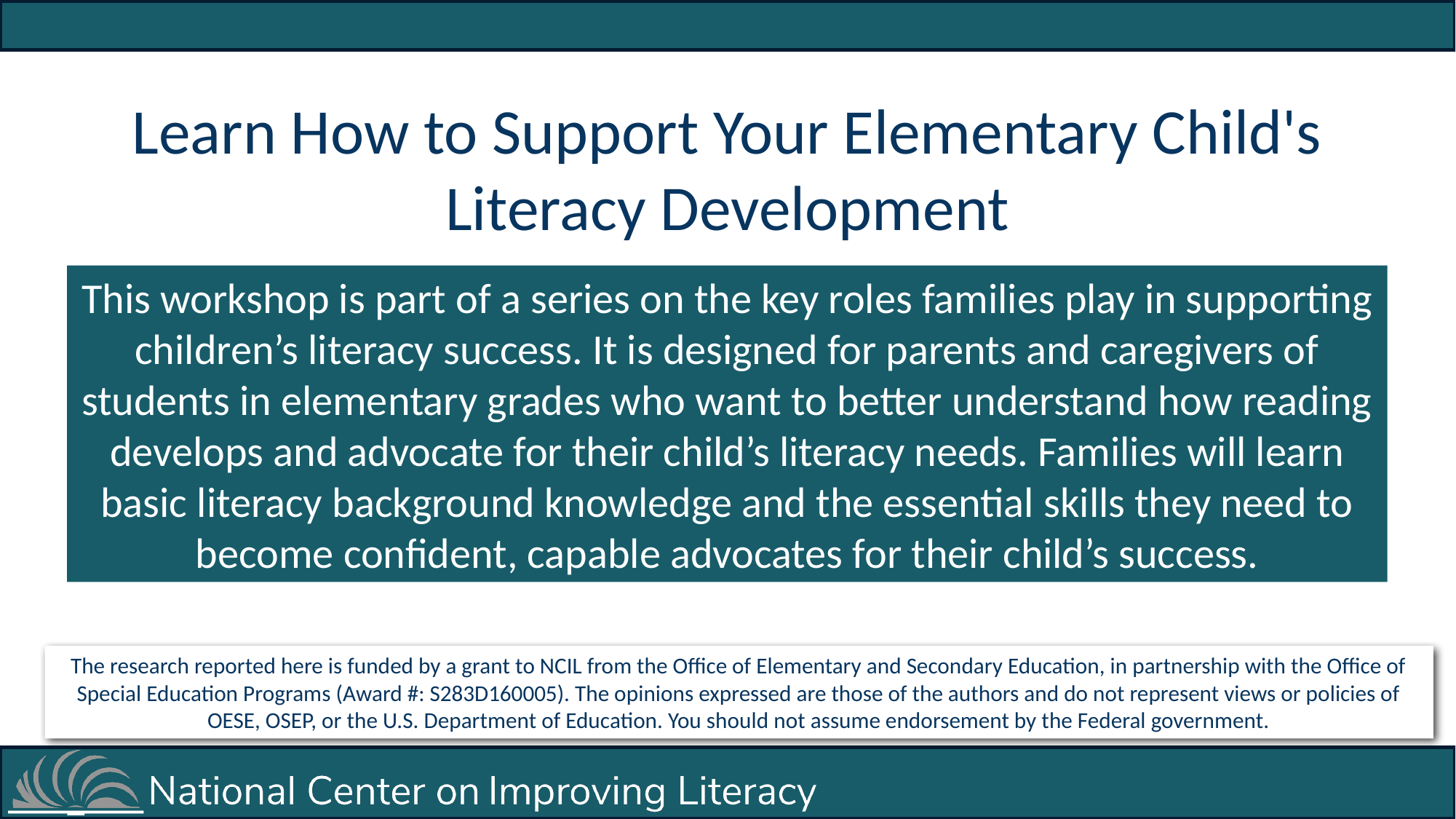

Learn How to Support Your Elementary Child's Literacy Development​
This workshop is part of a series on the key roles families play in supporting children’s literacy success. It is designed for parents and caregivers of students in elementary grades who want to better understand how reading develops and advocate for their child’s literacy needs. Families will learn basic literacy background knowledge and the essential skills they need to become confident, capable advocates for their child’s success.​
The research reported here is funded by a grant to NCIL from the Office of Elementary and Secondary Education, in partnership with the Office of Special Education Programs (Award #: S283D160005). The opinions expressed are those of the authors and do not represent views or policies of OESE, OSEP, or the U.S. Department of Education. You should not assume endorsement by the Federal government.